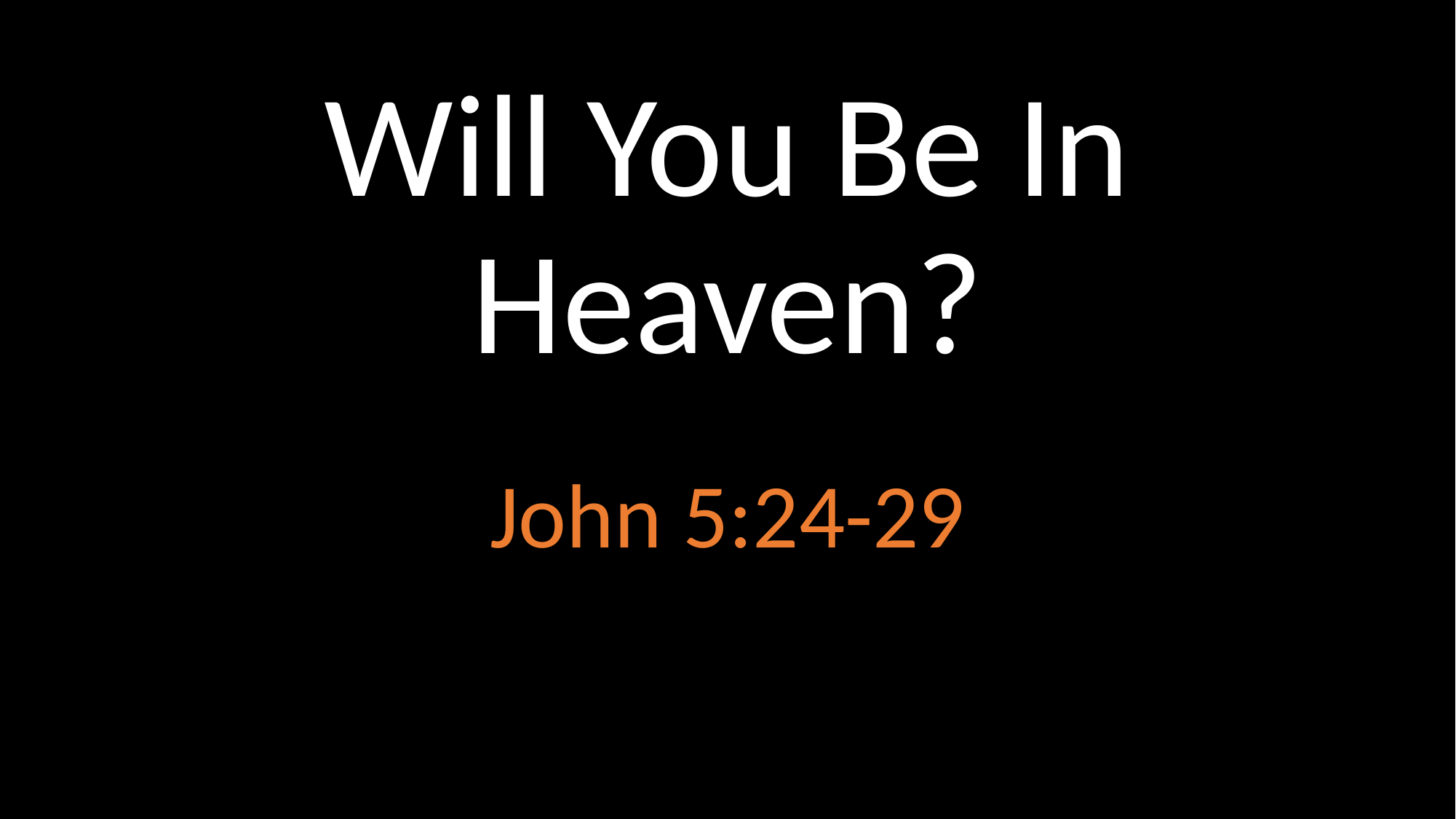

# Will You Be In Heaven?
John 5:24-29